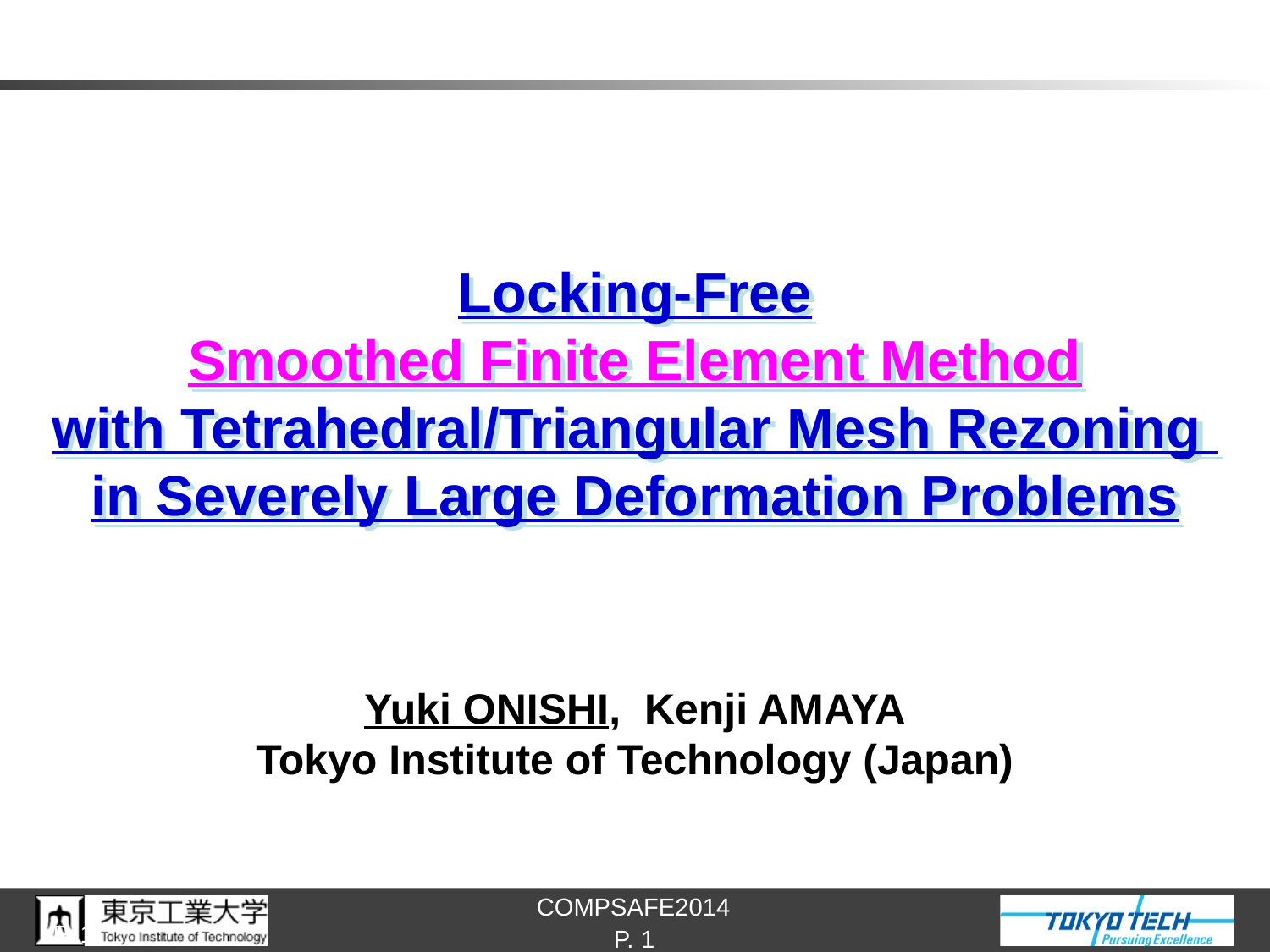

# Locking-Free Smoothed Finite Element Method with Tetrahedral/Triangular Mesh Rezoning in Severely Large Deformation Problems
Yuki ONISHI,  Kenji AMAYA
Tokyo Institute of Technology (Japan)
P. 1